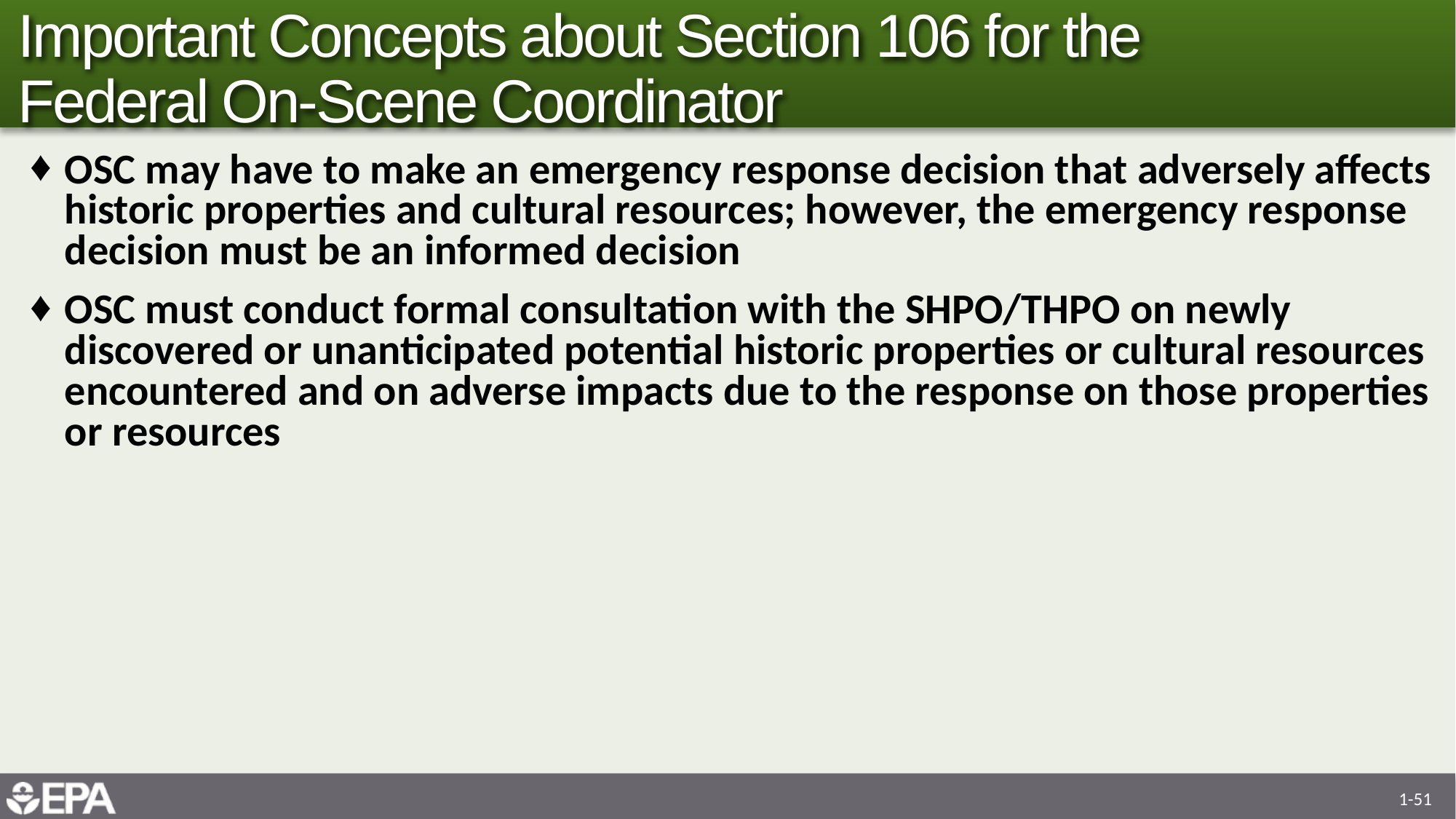

# Important Concepts about Section 106 for the Federal On-Scene Coordinator
OSC may have to make an emergency response decision that adversely affects historic properties and cultural resources; however, the emergency response decision must be an informed decision
OSC must conduct formal consultation with the SHPO/THPO on newly discovered or unanticipated potential historic properties or cultural resources encountered and on adverse impacts due to the response on those properties or resources

1-51